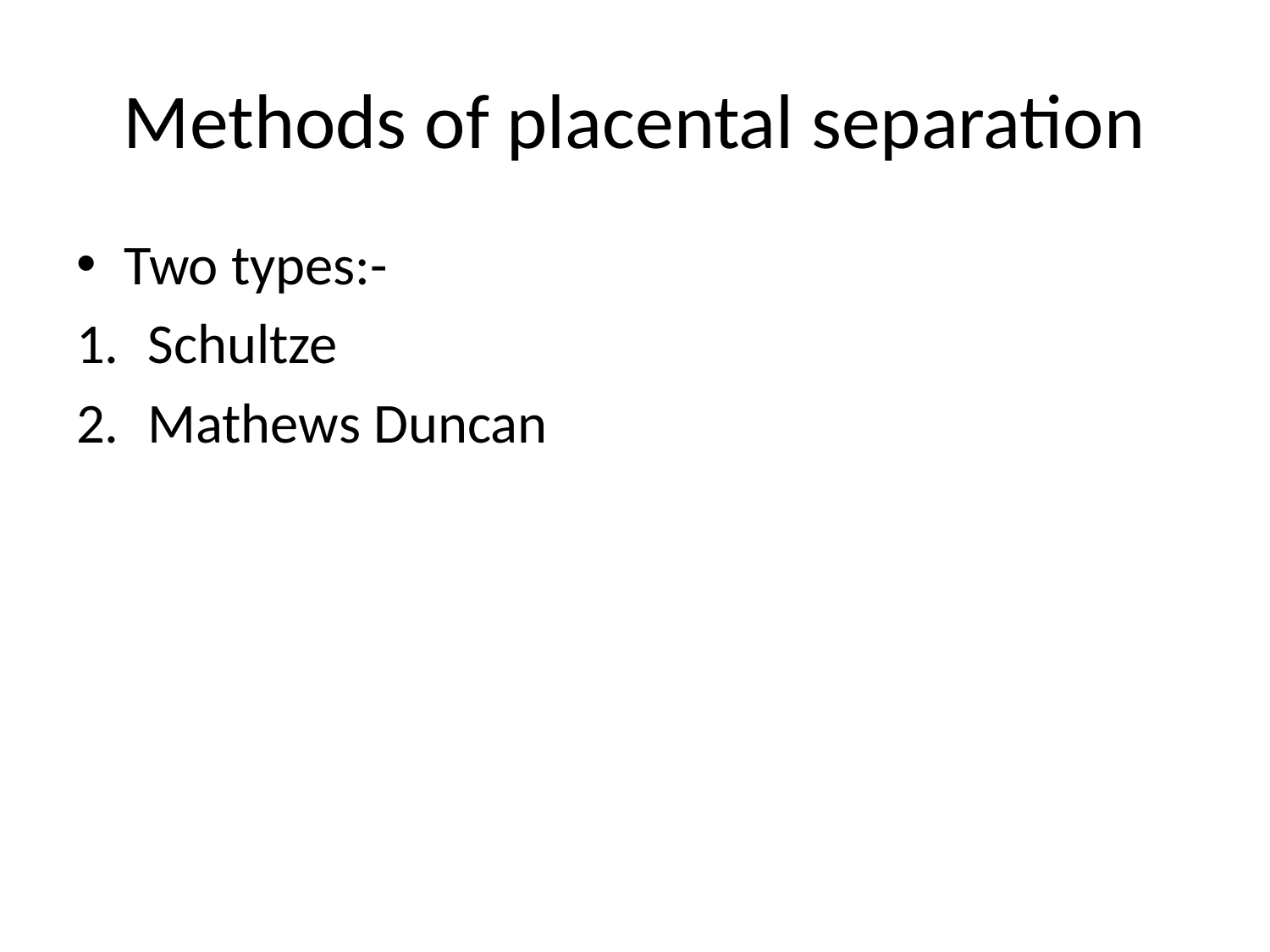

# Methods of placental separation
Two types:-
Schultze
Mathews Duncan